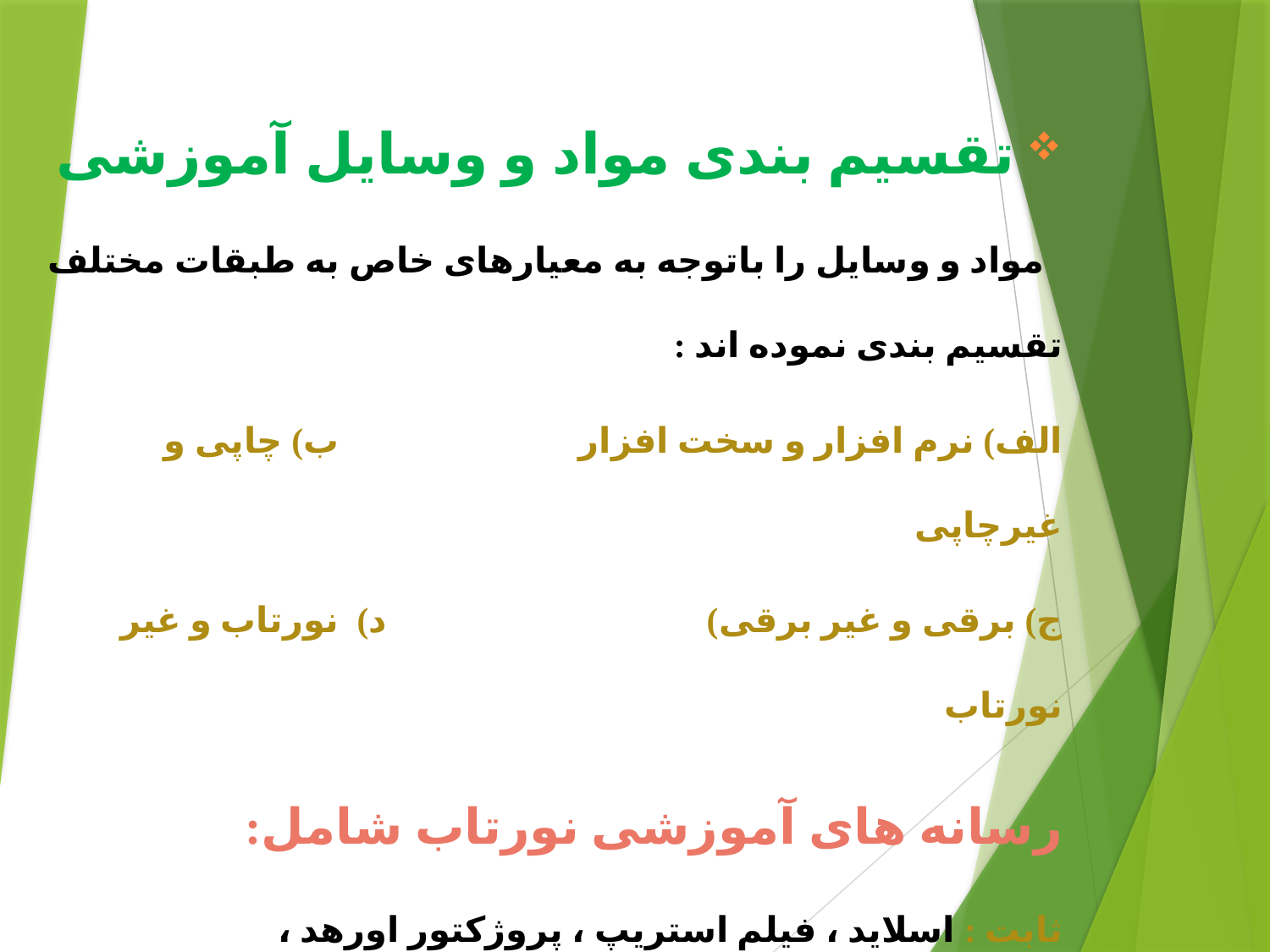

تقسیم بندی مواد و وسایل آموزشی
  مواد و وسایل را باتوجه به معیارهای خاص به طبقات مختلف تقسیم بندی نموده اند :
الف) نرم افزار و سخت افزار                           ب) چاپی و غیرچاپی
ج) برقی و غیر برقی)                                    د)  نورتاب و غیر نورتاب
رسانه های آموزشی نورتاب شامل:
ثابت : اسلاید ، فیلم استریپ ، پروژکتور اورهد ، پروژکتوراوپک و میکروفوم
متحرک : فیلمهای متحرک ، تلویزیون ،ویدئو ، ویدئو پروژکتور و رایانه